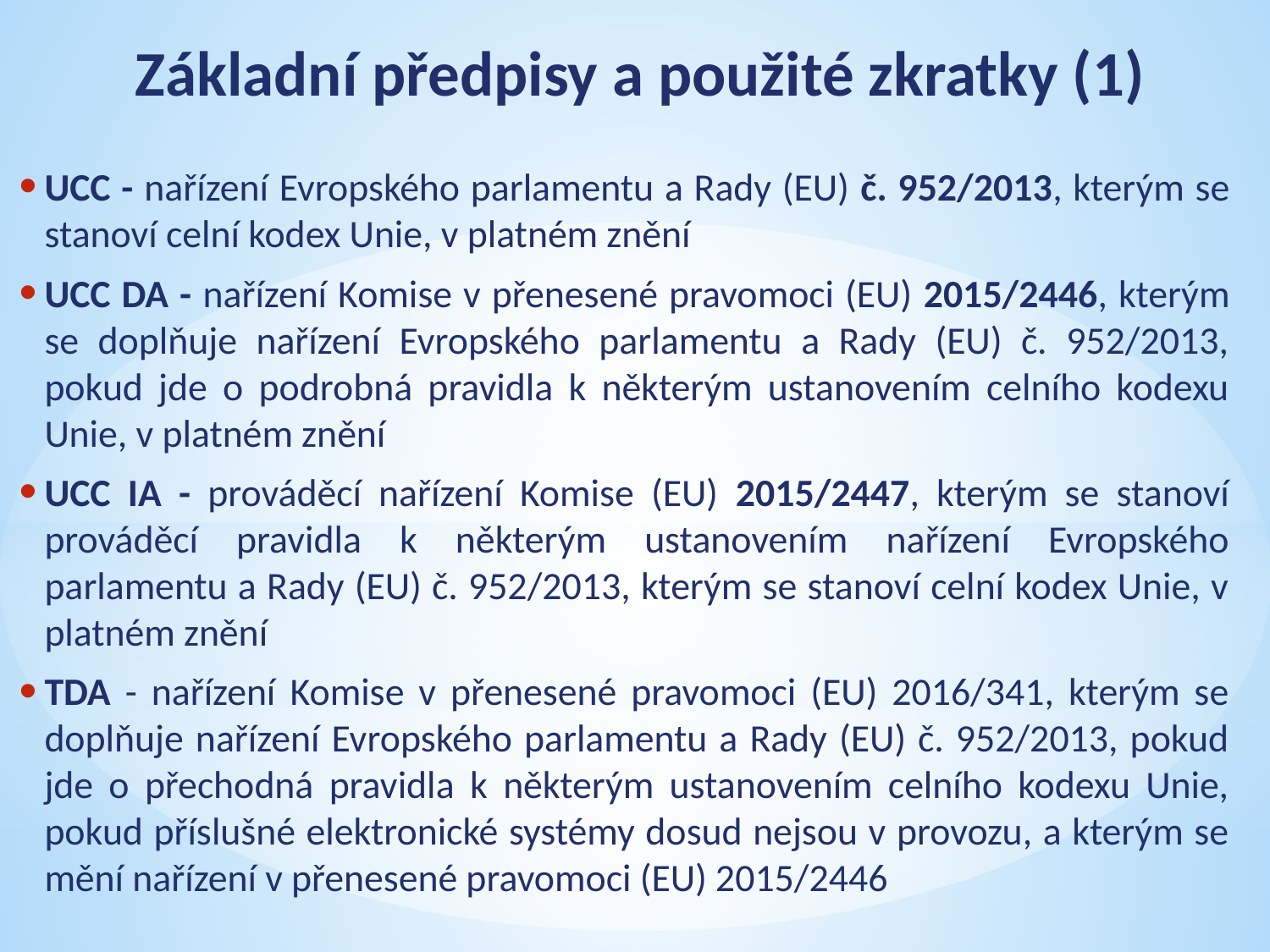

# Základní předpisy a použité zkratky (1)

UCC - nařízení Evropského parlamentu a Rady (EU) č. 952/2013, kterým se stanoví celní kodex Unie, v platném znění
UCC DA - nařízení Komise v přenesené pravomoci (EU) 2015/2446, kterým se doplňuje nařízení Evropského parlamentu a Rady (EU) č. 952/2013, pokud jde o podrobná pravidla k některým ustanovením celního kodexu Unie, v platném znění
UCC IA - prováděcí nařízení Komise (EU) 2015/2447, kterým se stanoví prováděcí pravidla k některým ustanovením nařízení Evropského parlamentu a Rady (EU) č. 952/2013, kterým se stanoví celní kodex Unie, v platném znění
TDA - nařízení Komise v přenesené pravomoci (EU) 2016/341, kterým se doplňuje nařízení Evropského parlamentu a Rady (EU) č. 952/2013, pokud jde o přechodná pravidla k některým ustanovením celního kodexu Unie, pokud příslušné elektronické systémy dosud nejsou v provozu, a kterým se mění nařízení v přenesené pravomoci (EU) 2015/2446